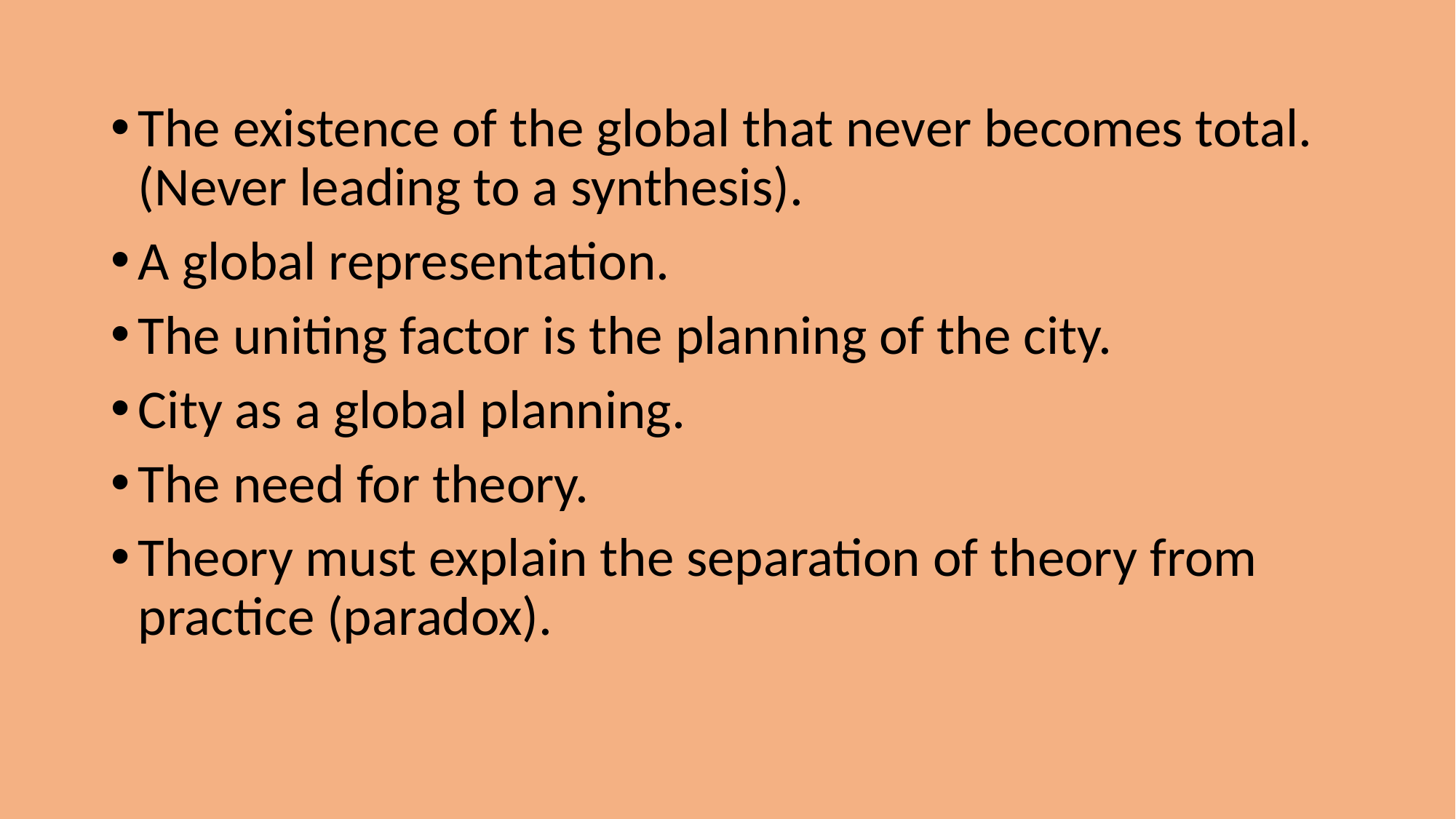

The existence of the global that never becomes total. (Never leading to a synthesis).
A global representation.
The uniting factor is the planning of the city.
City as a global planning.
The need for theory.
Theory must explain the separation of theory from practice (paradox).